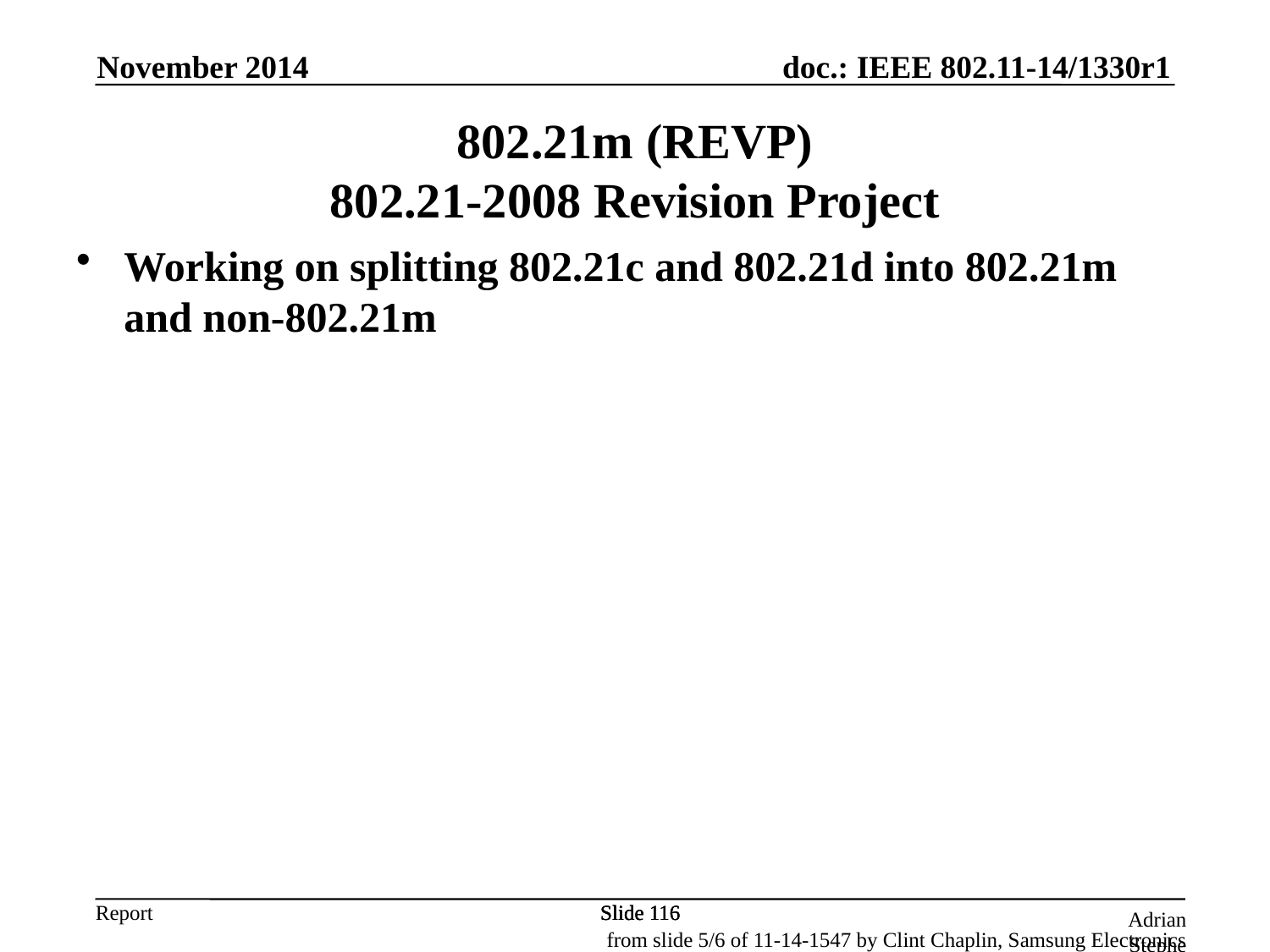

November 2014
802.21m (REVP)
802.21-2008 Revision Project
Working on splitting 802.21c and 802.21d into 802.21m and non-802.21m
Slide 116
Slide 116
Slide 116
Adrian Stephens, Intel Corporation
from slide 5/6 of 11-14-1547 by Clint Chaplin, Samsung Electronics